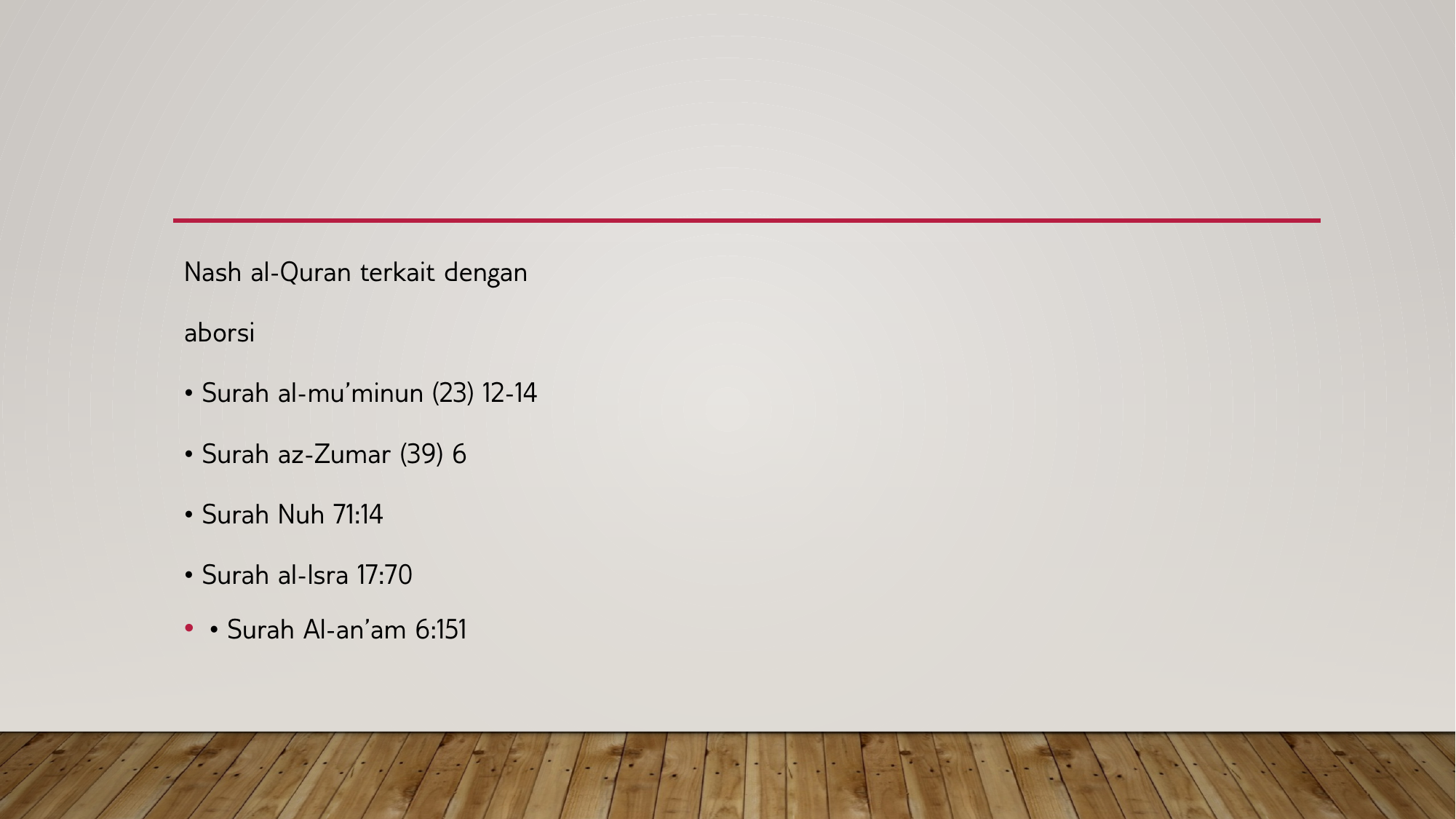

#
Nash al-Quran terkait dengan
aborsi
• Surah al-mu’minun (23) 12-14
• Surah az-Zumar (39) 6
• Surah Nuh 71:14
• Surah al-Isra 17:70
• Surah Al-an’am 6:151